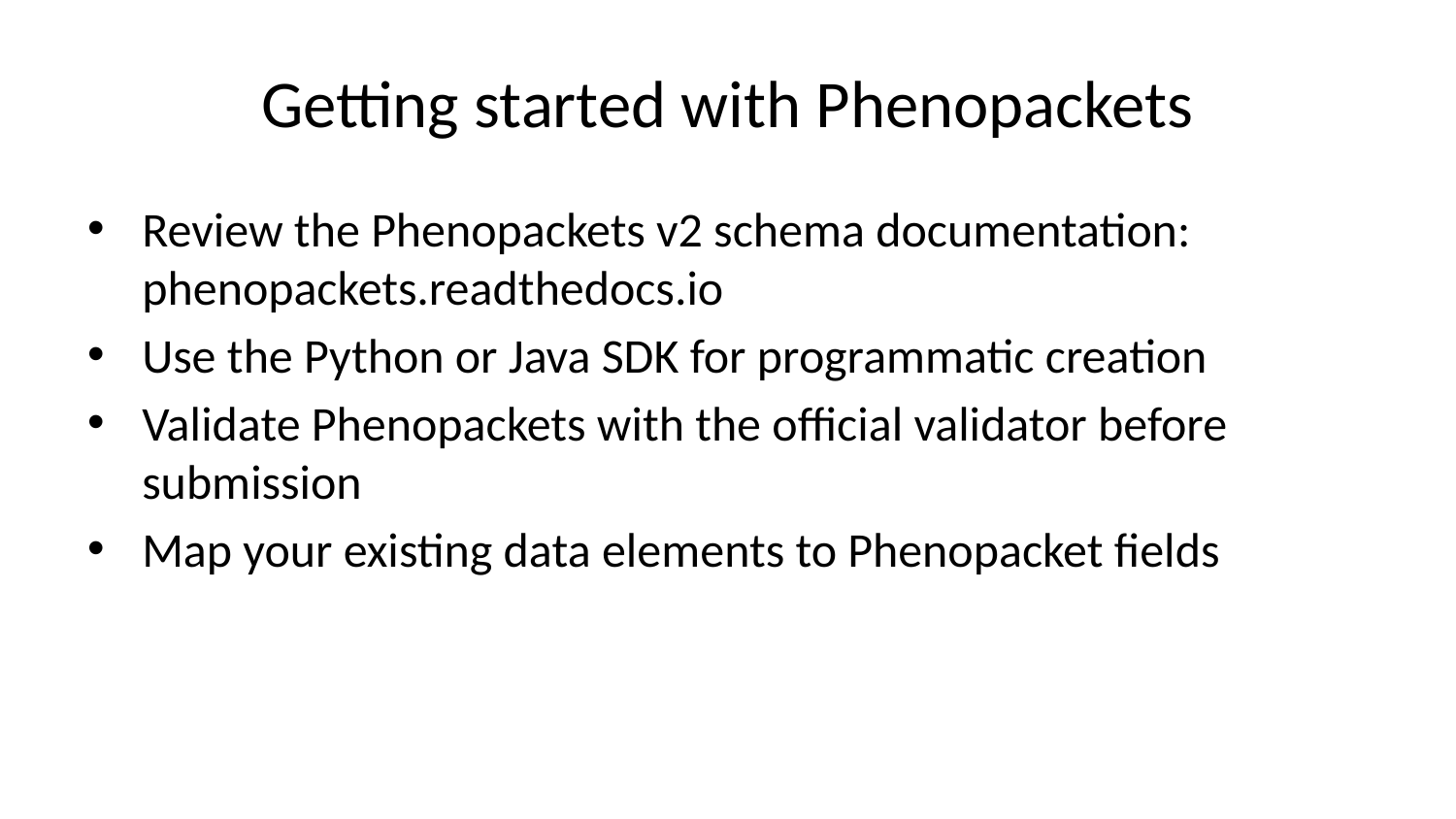

# Getting started with Phenopackets
Review the Phenopackets v2 schema documentation: phenopackets.readthedocs.io
Use the Python or Java SDK for programmatic creation
Validate Phenopackets with the official validator before submission
Map your existing data elements to Phenopacket fields